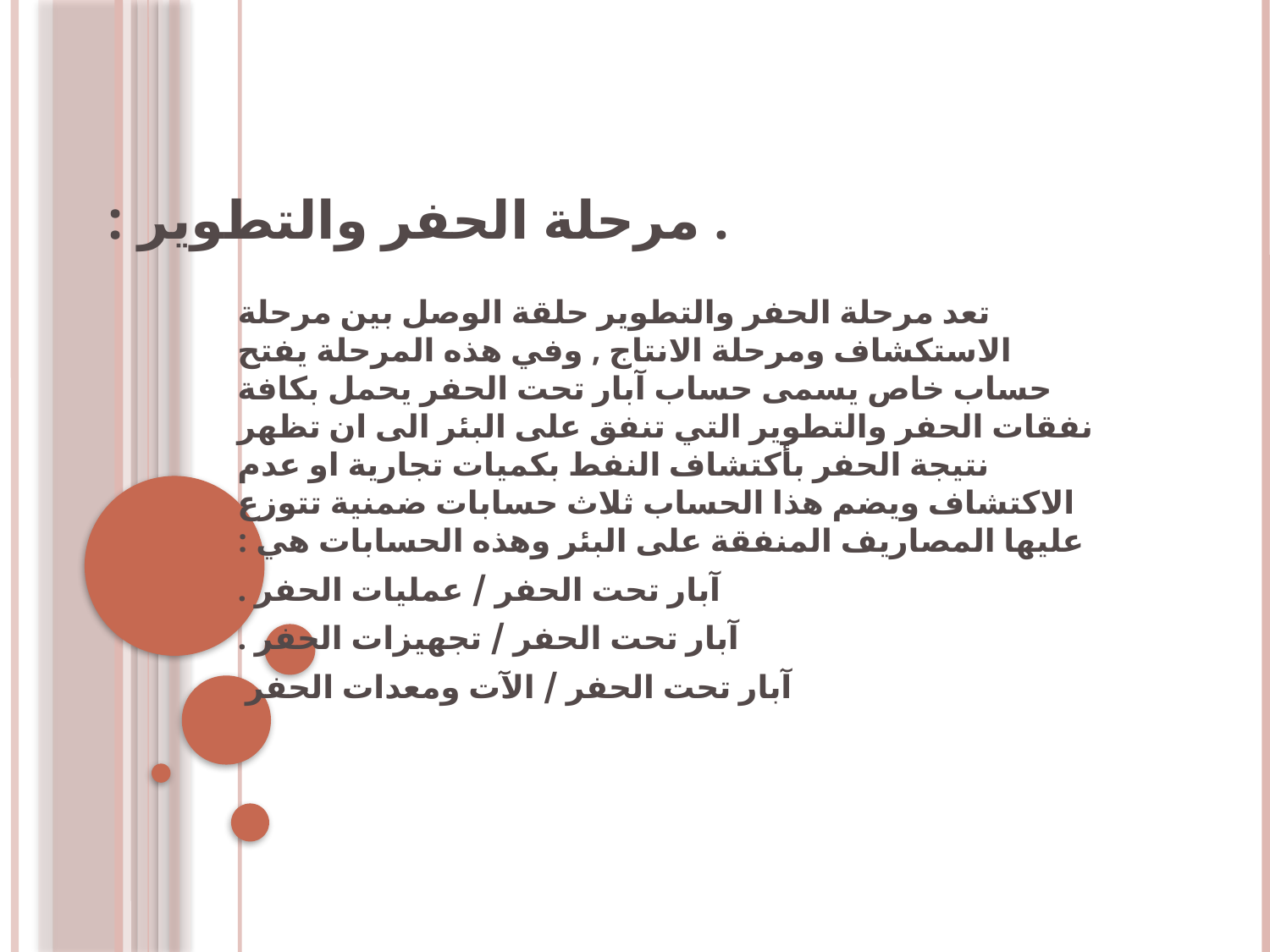

# . مرحلة الحفر والتطوير :
تعد مرحلة الحفر والتطوير حلقة الوصل بين مرحلة الاستكشاف ومرحلة الانتاج , وفي هذه المرحلة يفتح حساب خاص يسمى حساب آبار تحت الحفر يحمل بكافة نفقات الحفر والتطوير التي تنفق على البئر الى ان تظهر نتيجة الحفر بأكتشاف النفط بكميات تجارية او عدم الاكتشاف ويضم هذا الحساب ثلاث حسابات ضمنية تتوزع عليها المصاريف المنفقة على البئر وهذه الحسابات هي :
آبار تحت الحفر / عمليات الحفر .
آبار تحت الحفر / تجهيزات الحفر .
آبار تحت الحفر / الآت ومعدات الحفر